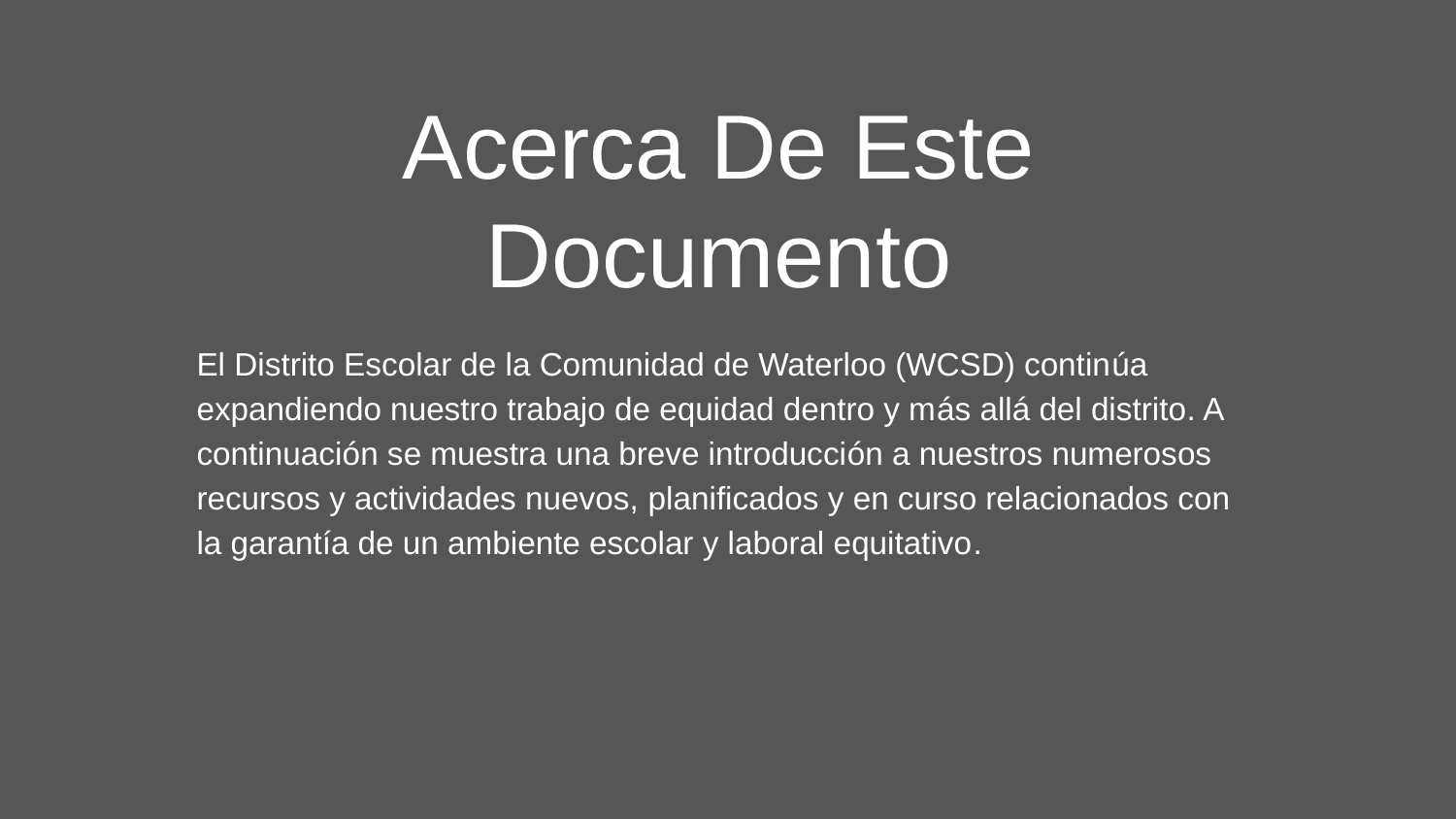

Acerca De Este Documento
El Distrito Escolar de la Comunidad de Waterloo (WCSD) continúa expandiendo nuestro trabajo de equidad dentro y más allá del distrito. A continuación se muestra una breve introducción a nuestros numerosos recursos y actividades nuevos, planificados y en curso relacionados con la garantía de un ambiente escolar y laboral equitativo.